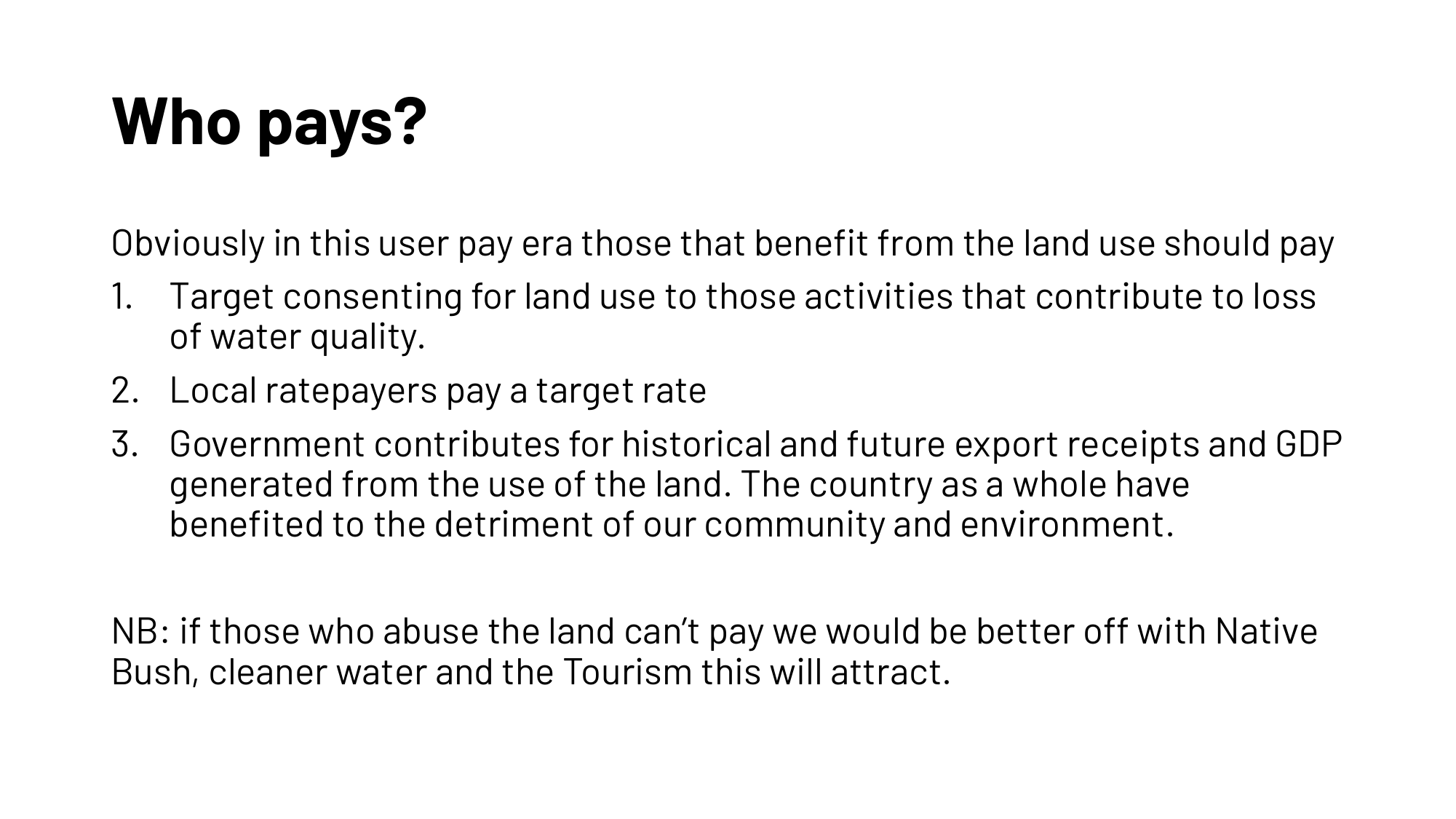

# Who pays?
Obviously in this user pay era those that benefit from the land use should pay
Target consenting for land use to those activities that contribute to loss of water quality.
Local ratepayers pay a target rate
Government contributes for historical and future export receipts and GDP generated from the use of the land. The country as a whole have benefited to the detriment of our community and environment.

NB: if those who abuse the land can’t pay we would be better off with Native Bush, cleaner water and the Tourism this will attract.